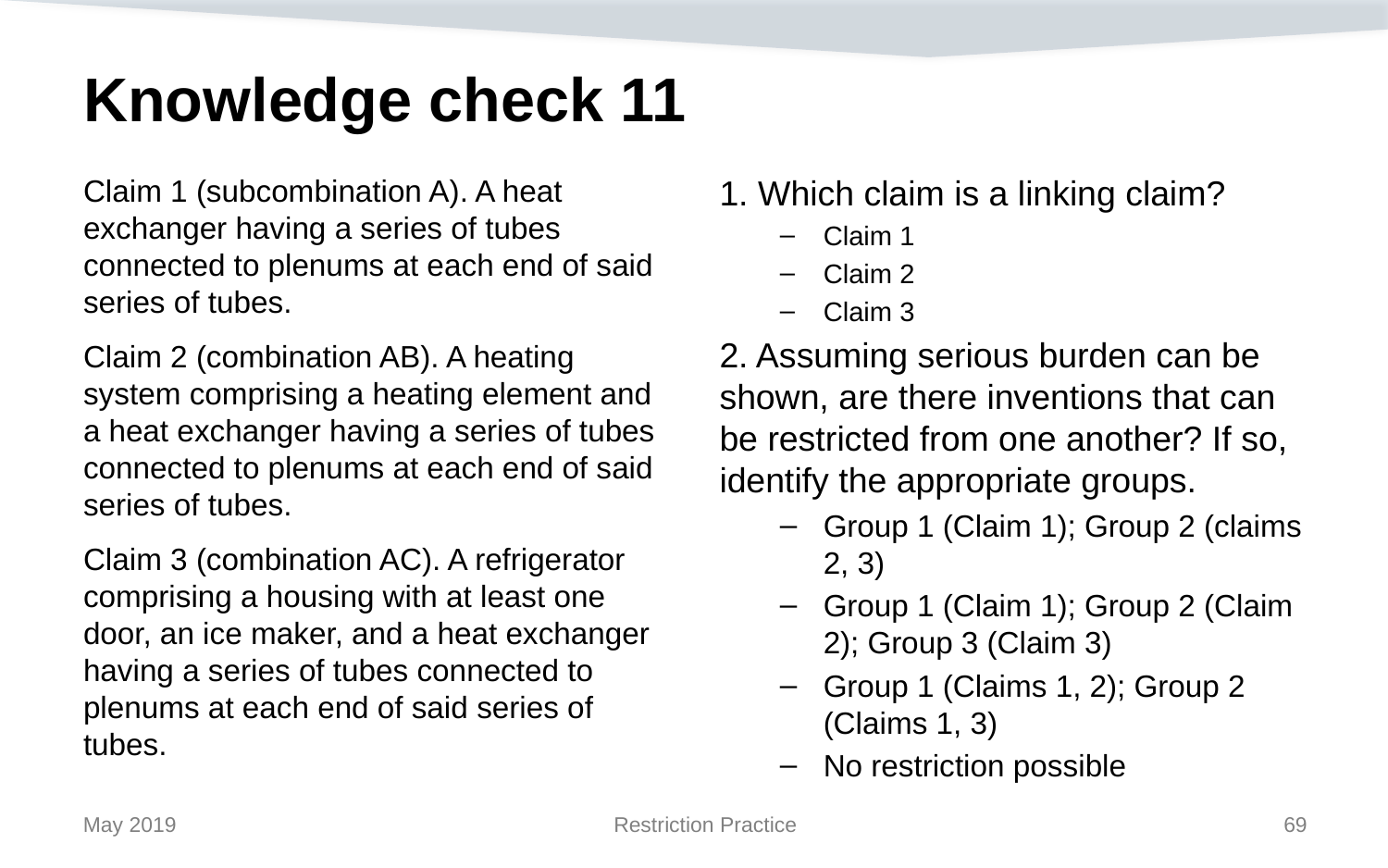

# Knowledge check 11
Claim 1 (subcombination A). A heat exchanger having a series of tubes connected to plenums at each end of said series of tubes.
Claim 2 (combination AB). A heating system comprising a heating element and a heat exchanger having a series of tubes connected to plenums at each end of said series of tubes.
Claim 3 (combination AC). A refrigerator comprising a housing with at least one door, an ice maker, and a heat exchanger having a series of tubes connected to plenums at each end of said series of tubes.
1. Which claim is a linking claim?
Claim 1
Claim 2
Claim 3
2. Assuming serious burden can be shown, are there inventions that can be restricted from one another? If so, identify the appropriate groups.
Group 1 (Claim 1); Group 2 (claims 2, 3)
Group 1 (Claim 1); Group 2 (Claim 2); Group 3 (Claim 3)
Group 1 (Claims 1, 2); Group 2 (Claims 1, 3)
No restriction possible

May 2019
Restriction Practice
69